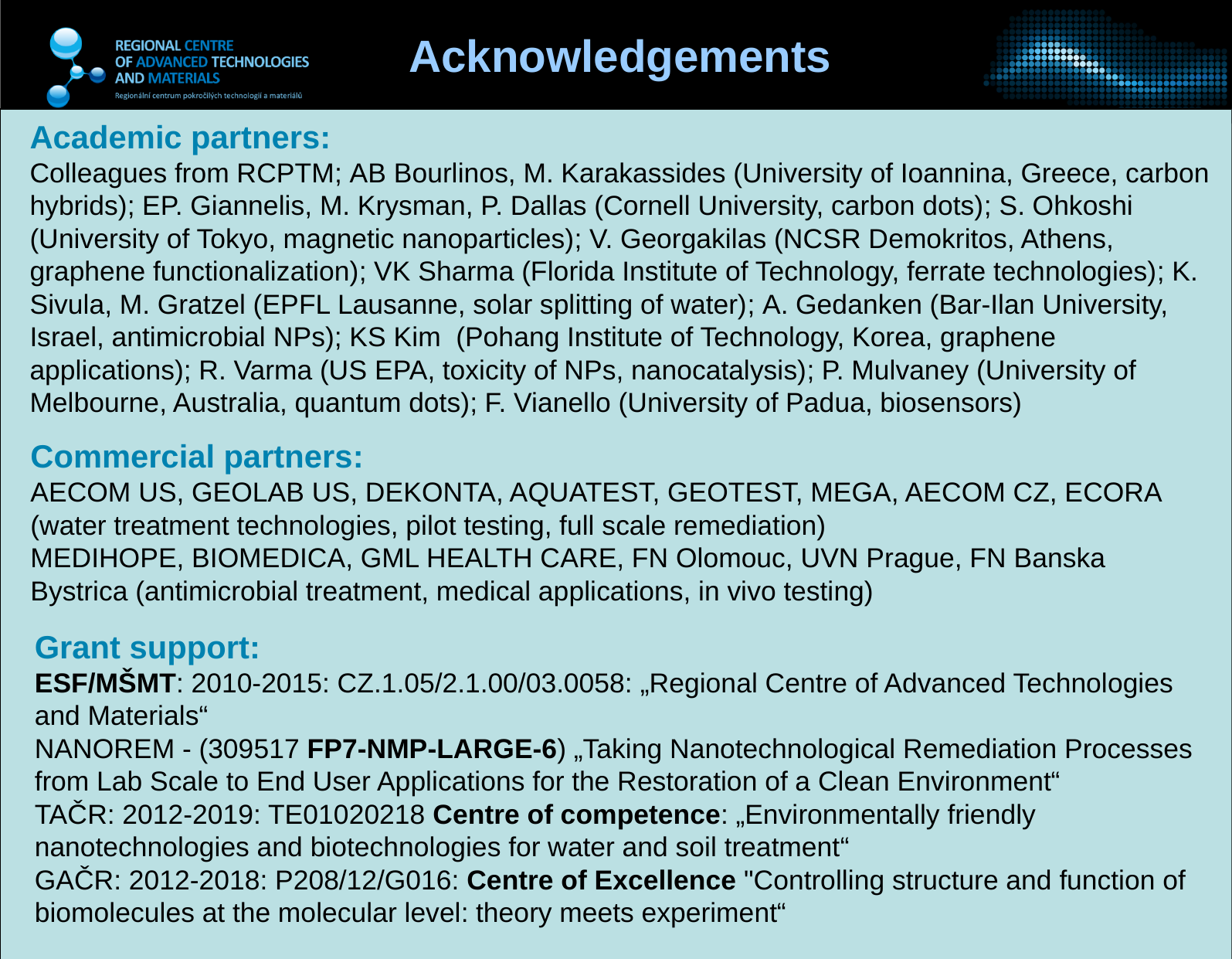

Acknowledgements

Academic partners:
Colleagues from RCPTM; AB Bourlinos, M. Karakassides (University of Ioannina, Greece, carbon hybrids); EP. Giannelis, M. Krysman, P. Dallas (Cornell University, carbon dots); S. Ohkoshi (University of Tokyo, magnetic nanoparticles); V. Georgakilas (NCSR Demokritos, Athens, graphene functionalization); VK Sharma (Florida Institute of Technology, ferrate technologies); K. Sivula, M. Gratzel (EPFL Lausanne, solar splitting of water); A. Gedanken (Bar-Ilan University, Israel, antimicrobial NPs); KS Kim  (Pohang Institute of Technology, Korea, graphene applications); R. Varma (US EPA, toxicity of NPs, nanocatalysis); P. Mulvaney (University of Melbourne, Australia, quantum dots); F. Vianello (University of Padua, biosensors)
Commercial partners:
AECOM US, GEOLAB US, DEKONTA, AQUATEST, GEOTEST, MEGA, AECOM CZ, ECORA (water treatment technologies, pilot testing, full scale remediation)
MEDIHOPE, BIOMEDICA, GML HEALTH CARE, FN Olomouc, UVN Prague, FN Banska Bystrica (antimicrobial treatment, medical applications, in vivo testing)
Grant support:
ESF/MŠMT: 2010-2015: CZ.1.05/2.1.00/03.0058: „Regional Centre of Advanced Technologies and Materials“
NANOREM - (309517 FP7-NMP-LARGE-6) „Taking Nanotechnological Remediation Processes from Lab Scale to End User Applications for the Restoration of a Clean Environment“
TAČR: 2012-2019: TE01020218 Centre of competence: „Environmentally friendly nanotechnologies and biotechnologies for water and soil treatment“
GAČR: 2012-2018: P208/12/G016: Centre of Excellence "Controlling structure and function of biomolecules at the molecular level: theory meets experiment“